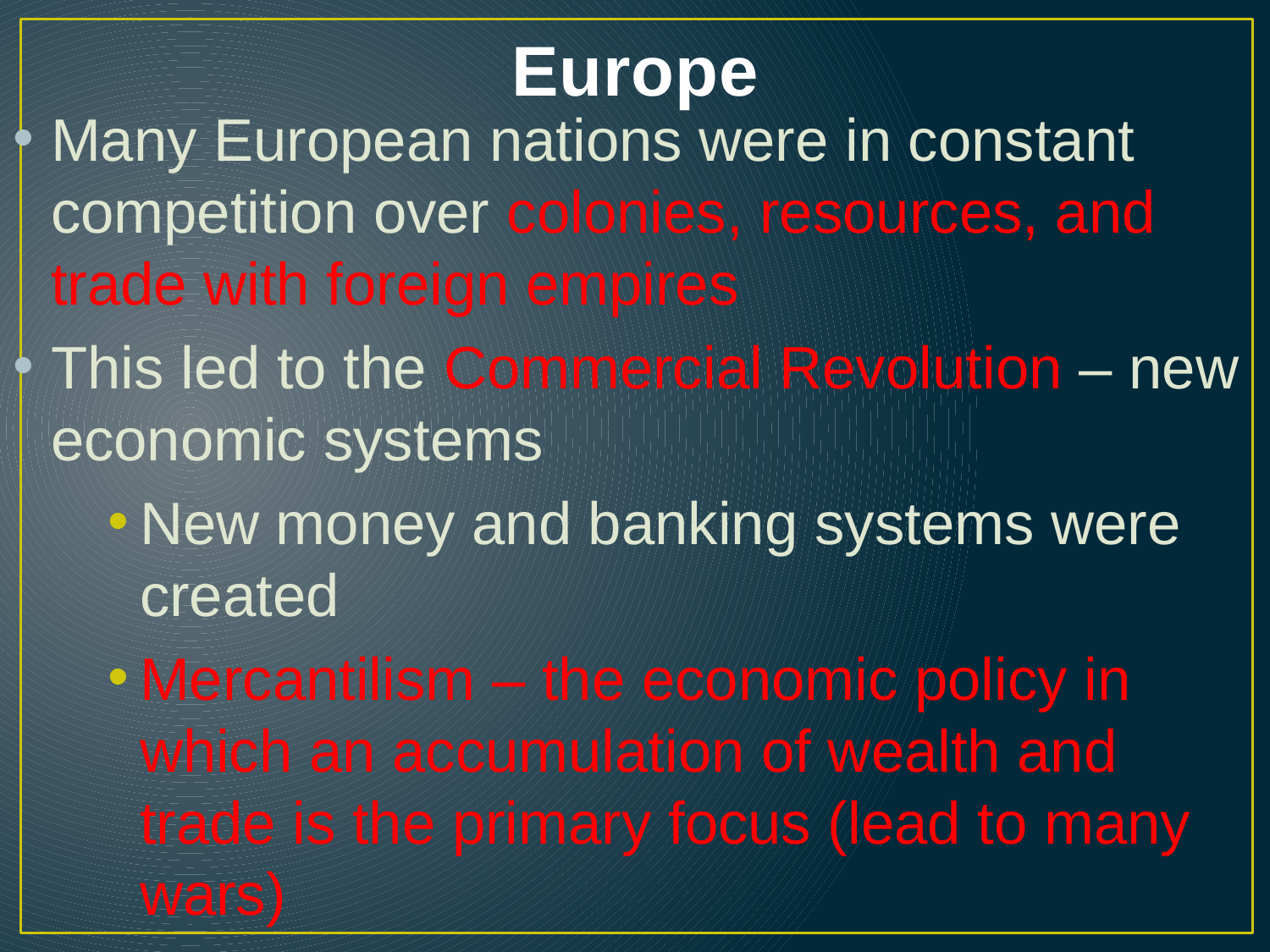

# Europe
Many European nations were in constant competition over colonies, resources, and trade with foreign empires
This led to the Commercial Revolution – new economic systems
New money and banking systems were created
Mercantilism – the economic policy in which an accumulation of wealth and trade is the primary focus (lead to many wars)